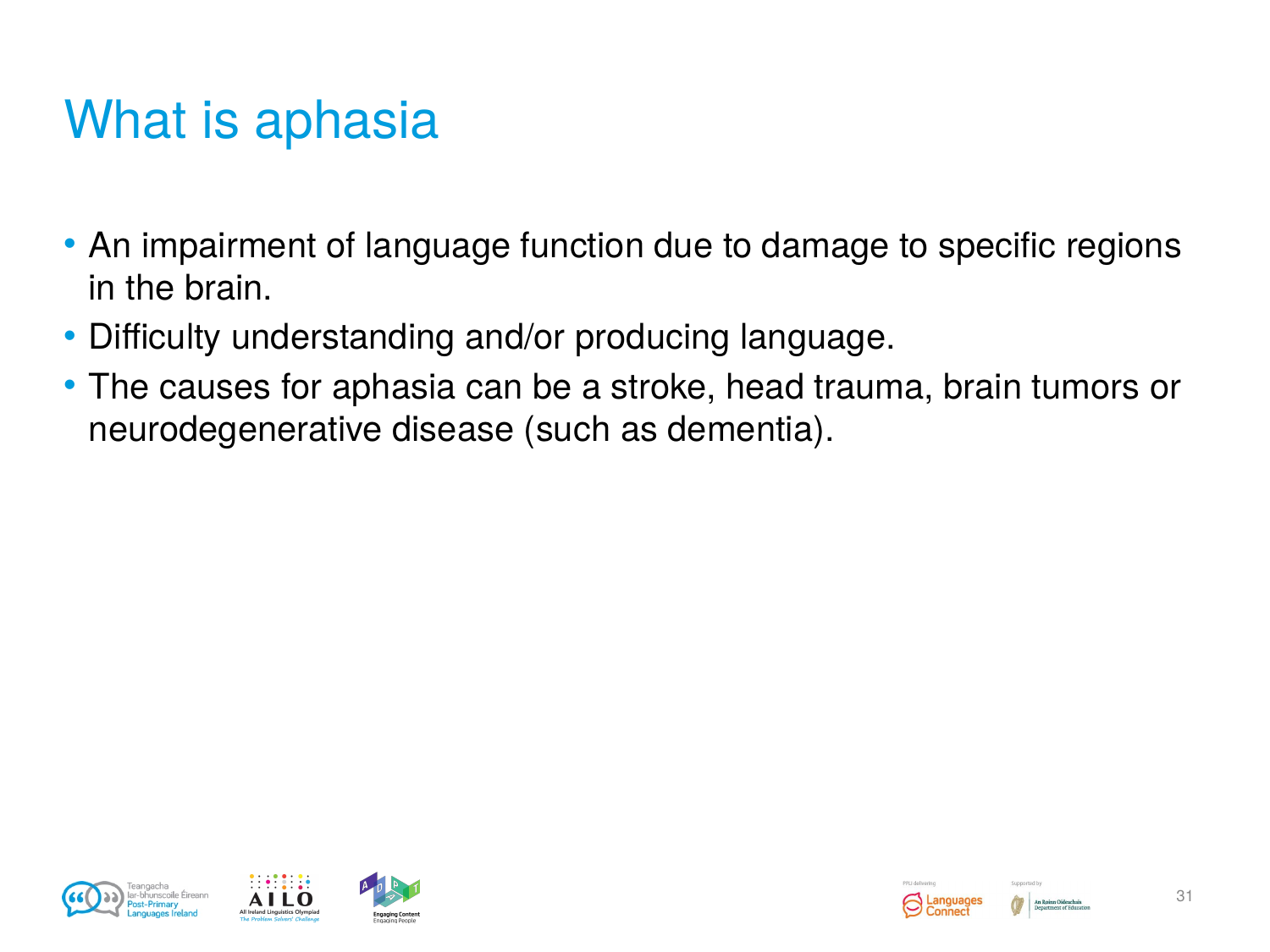

# What is aphasia
An impairment of language function due to damage to specific regions in the brain.
Difficulty understanding and/or producing language.
The causes for aphasia can be a stroke, head trauma, brain tumors or neurodegenerative disease (such as dementia).

31